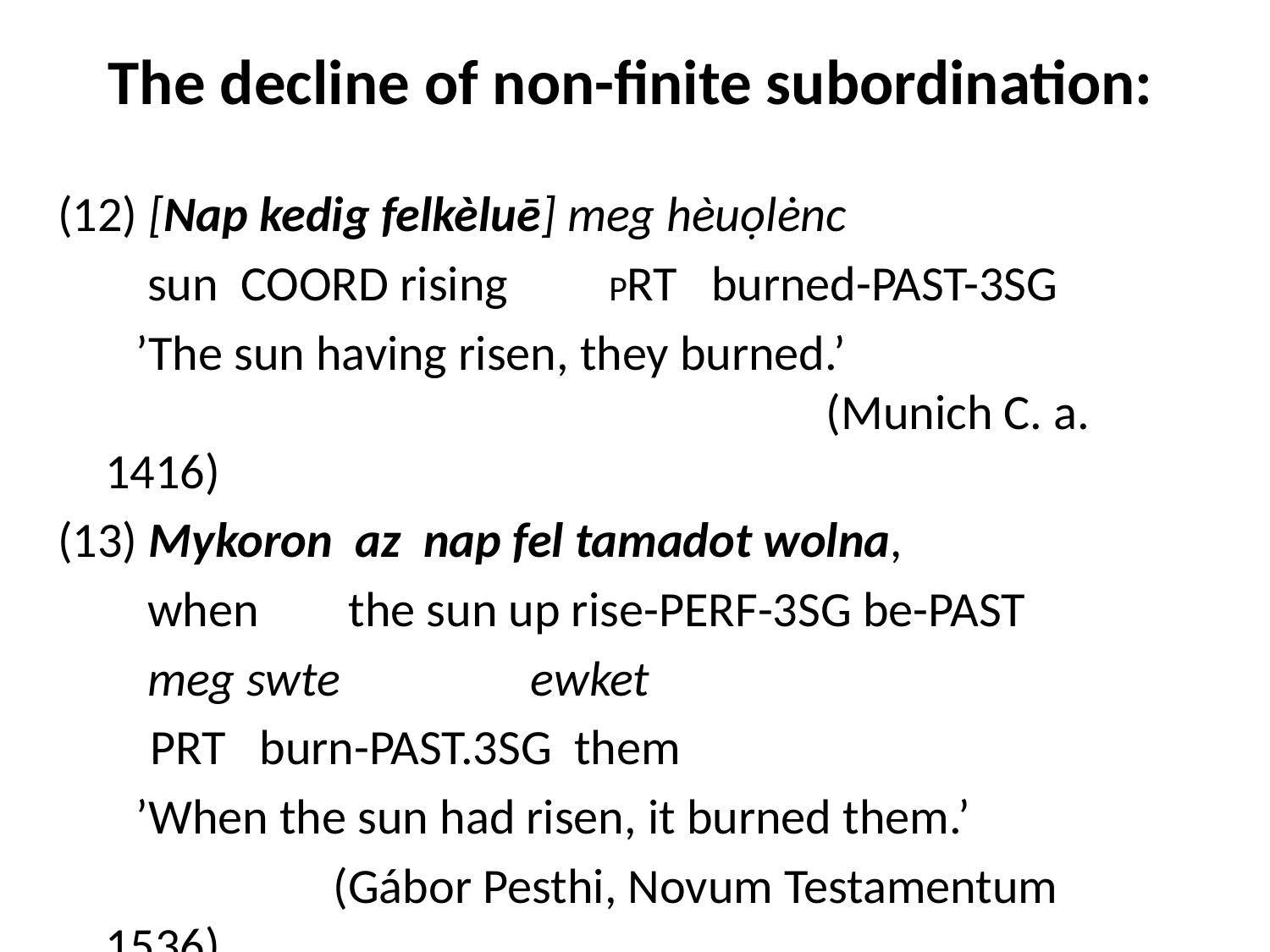

# The decline of non-finite subordination:
(12) [Nap kedig felkèluē] meg hèuọlėnc
        sun  coord rising         Prt   burned-past-3sg
       ’The sun having risen, they burned.’                					                   (Munich C. a. 1416)
(13) Mykoron  az  nap fel tamadot wolna,
        when        the sun up rise-perf-3sg be-past
        meg swte                 ewket
	    prt   burn-past.3sg  them
       ’When the sun had risen, it burned them.’
		         (Gábor Pesthi, Novum Testamentum 1536)